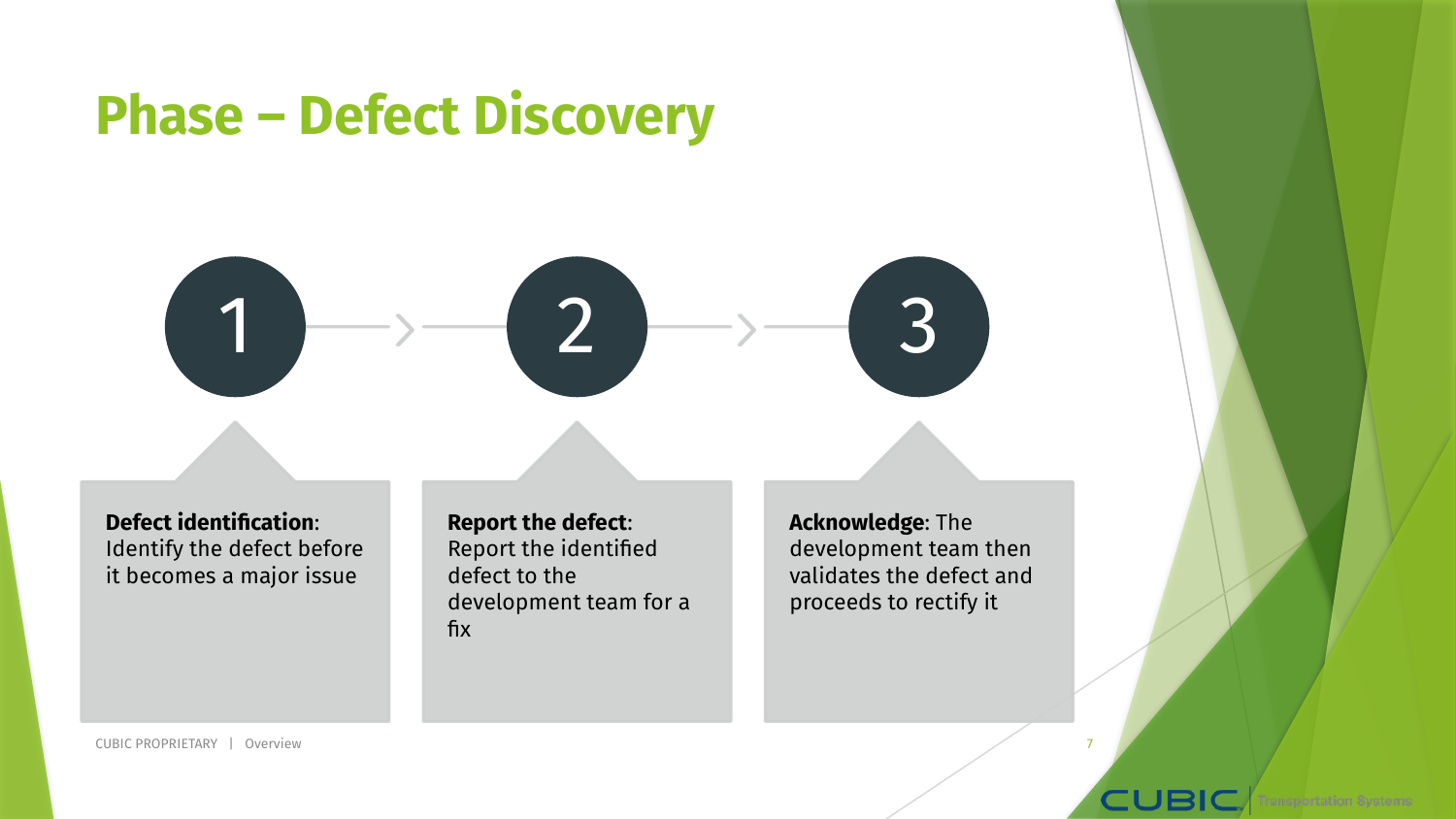

# Phase – Defect Discovery
1
Defect identification: Identify the defect before it becomes a major issue
2
Report the defect: Report the identified defect to the development team for a fix
3
Acknowledge: The development team then validates the defect and proceeds to rectify it

CUBIC PROPRIETARY   |   Overview
7